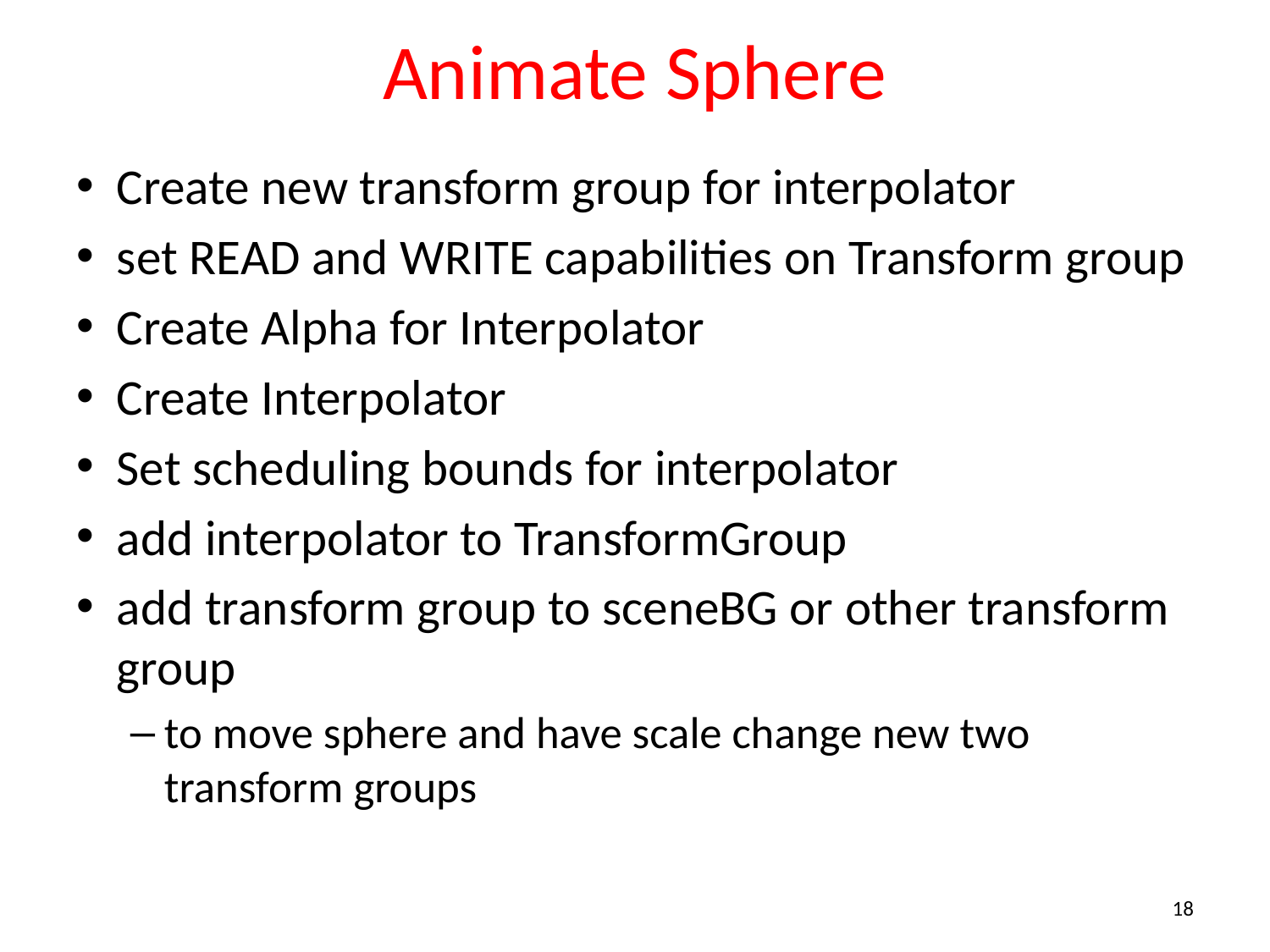

# Animate Sphere
Create new transform group for interpolator
set READ and WRITE capabilities on Transform group
Create Alpha for Interpolator
Create Interpolator
Set scheduling bounds for interpolator
add interpolator to TransformGroup
add transform group to sceneBG or other transform group
to move sphere and have scale change new two transform groups
18